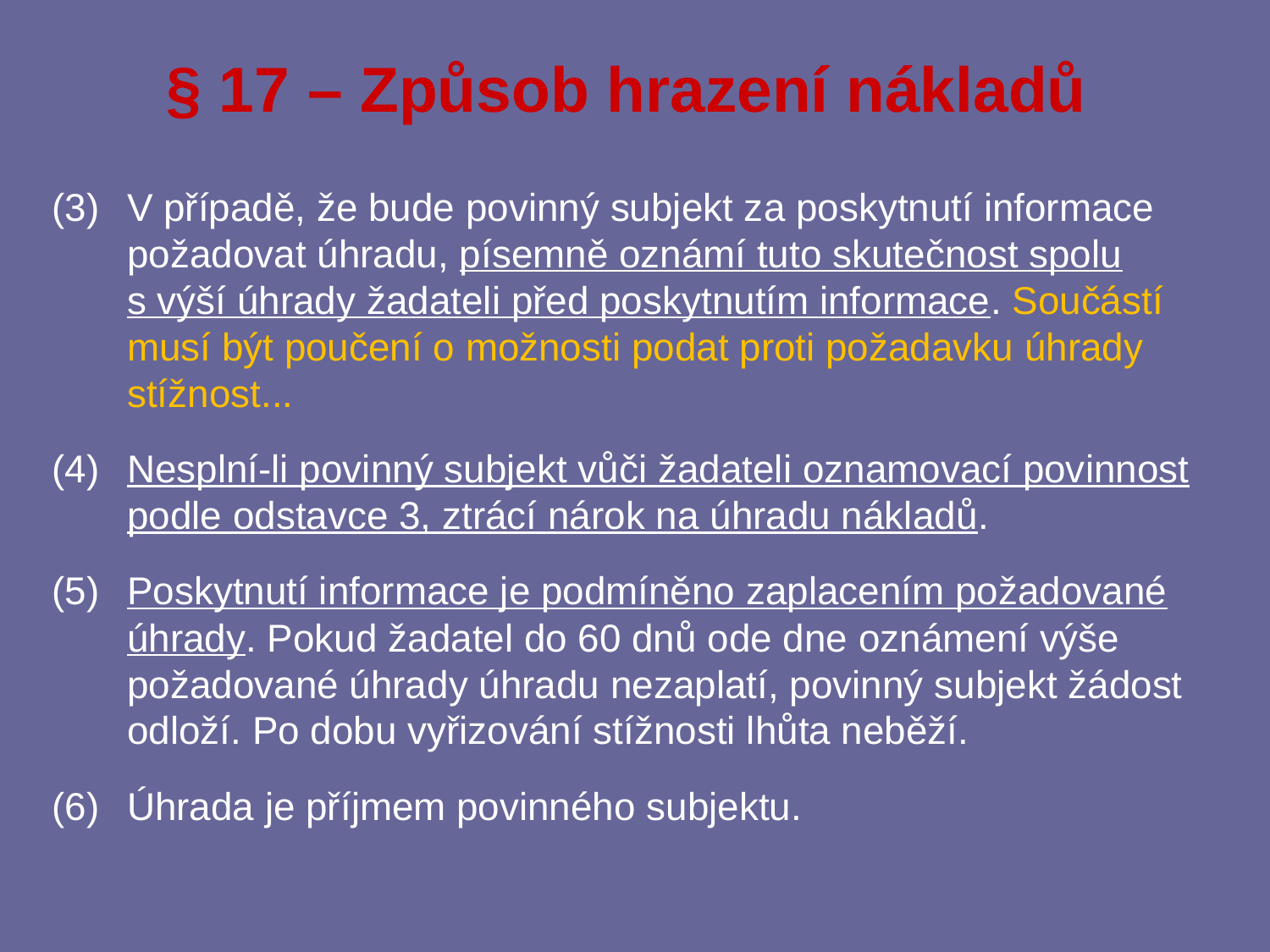

# § 17 – Způsob hrazení nákladů
V případě, že bude povinný subjekt za poskytnutí informace požadovat úhradu, písemně oznámí tuto skutečnost spolu s výší úhrady žadateli před poskytnutím informace. Součástí musí být poučení o možnosti podat proti požadavku úhrady stížnost...
Nesplní-li povinný subjekt vůči žadateli oznamovací povinnost podle odstavce 3, ztrácí nárok na úhradu nákladů.
Poskytnutí informace je podmíněno zaplacením požadované úhrady. Pokud žadatel do 60 dnů ode dne oznámení výše požadované úhrady úhradu nezaplatí, povinný subjekt žádost odloží. Po dobu vyřizování stížnosti lhůta neběží.
Úhrada je příjmem povinného subjektu.